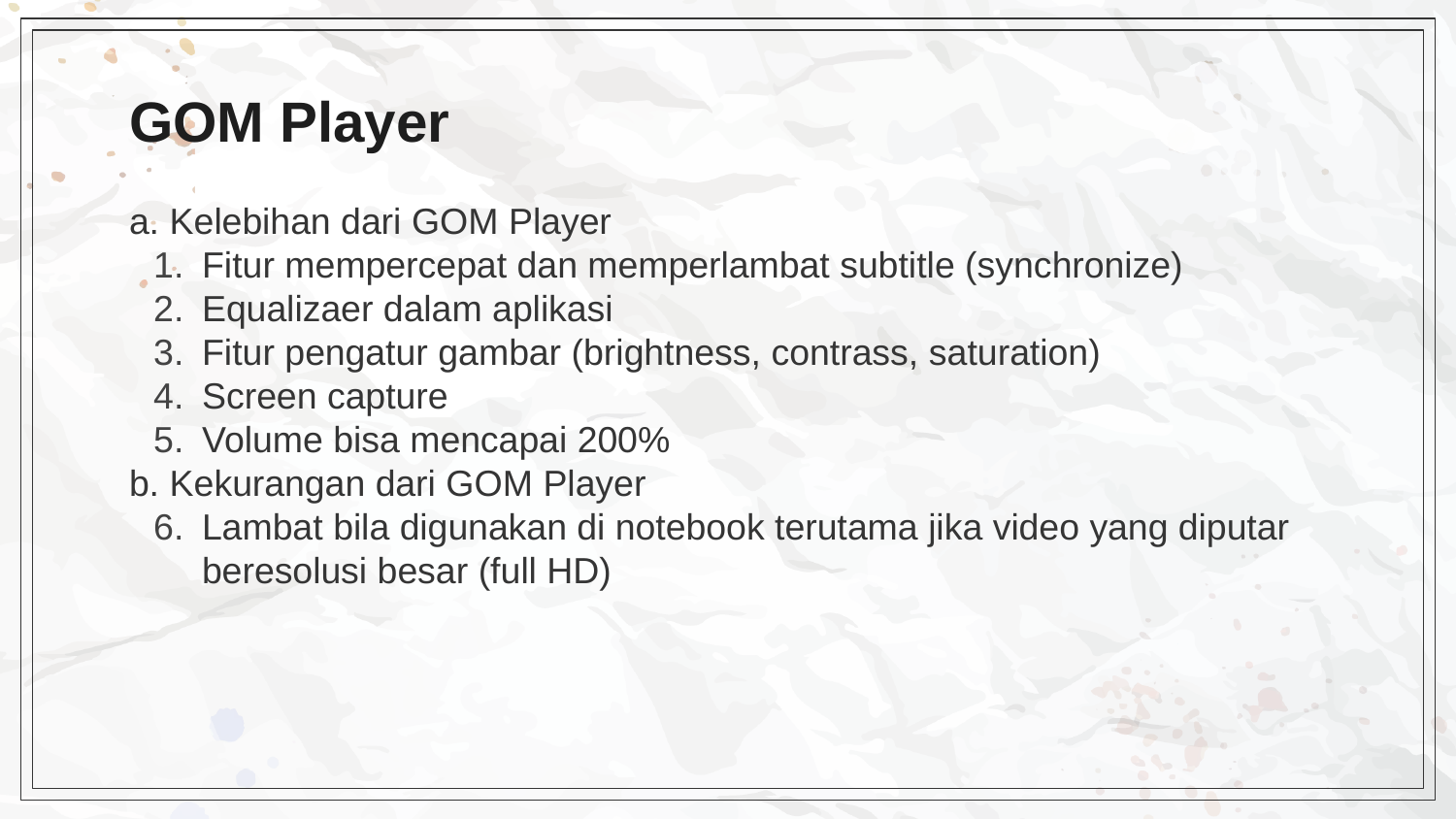

# GOM Player
a. Kelebihan dari GOM Player
Fitur mempercepat dan memperlambat subtitle (synchronize)
Equalizaer dalam aplikasi
Fitur pengatur gambar (brightness, contrass, saturation)
Screen capture
Volume bisa mencapai 200%
b. Kekurangan dari GOM Player
Lambat bila digunakan di notebook terutama jika video yang diputar beresolusi besar (full HD)